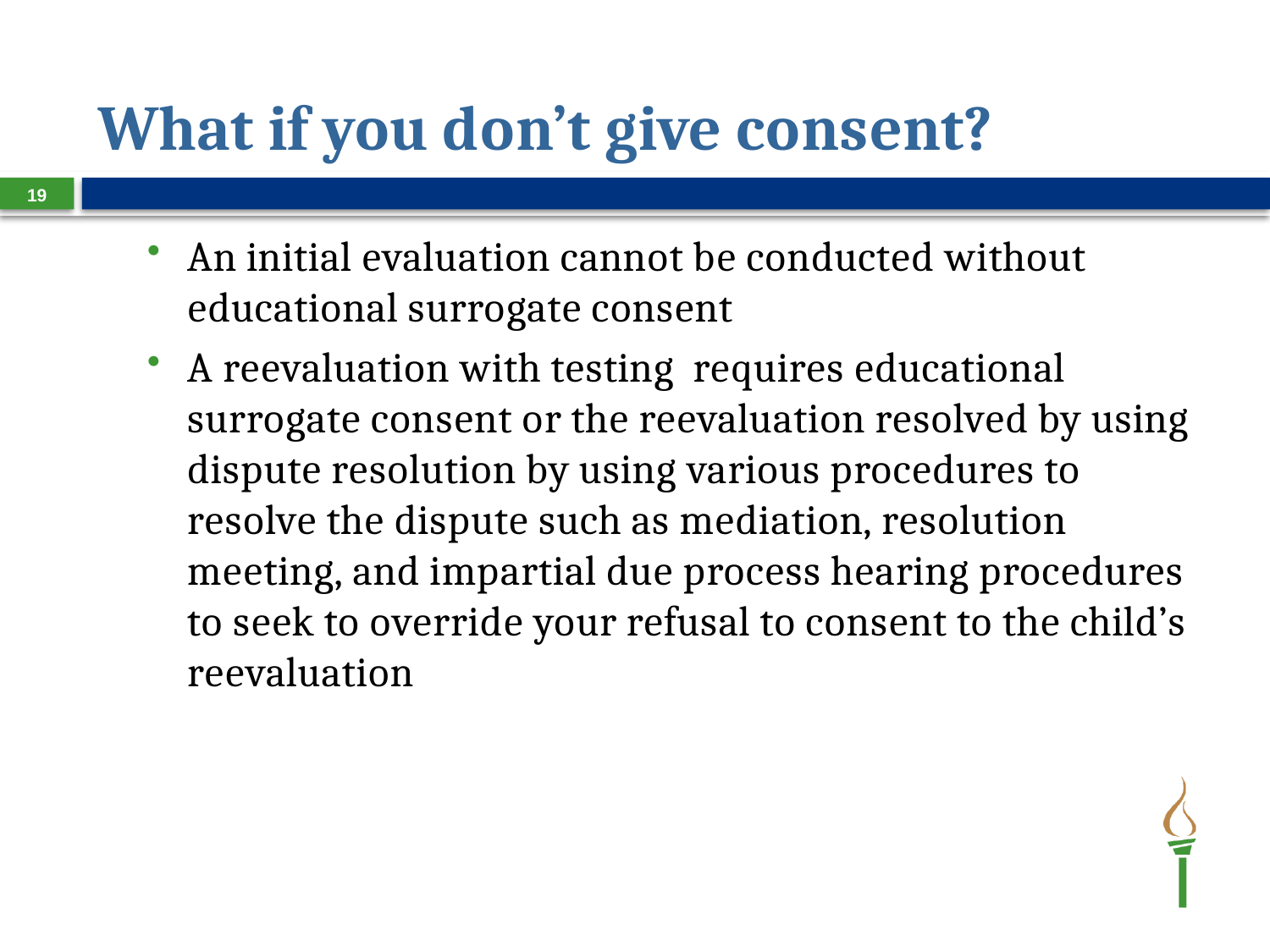

# What if you don’t give consent?
19
An initial evaluation cannot be conducted without educational surrogate consent
A reevaluation with testing  requires educational surrogate consent or the reevaluation resolved by using dispute resolution by using various procedures to resolve the dispute such as mediation, resolution meeting, and impartial due process hearing procedures to seek to override your refusal to consent to the child’s reevaluation